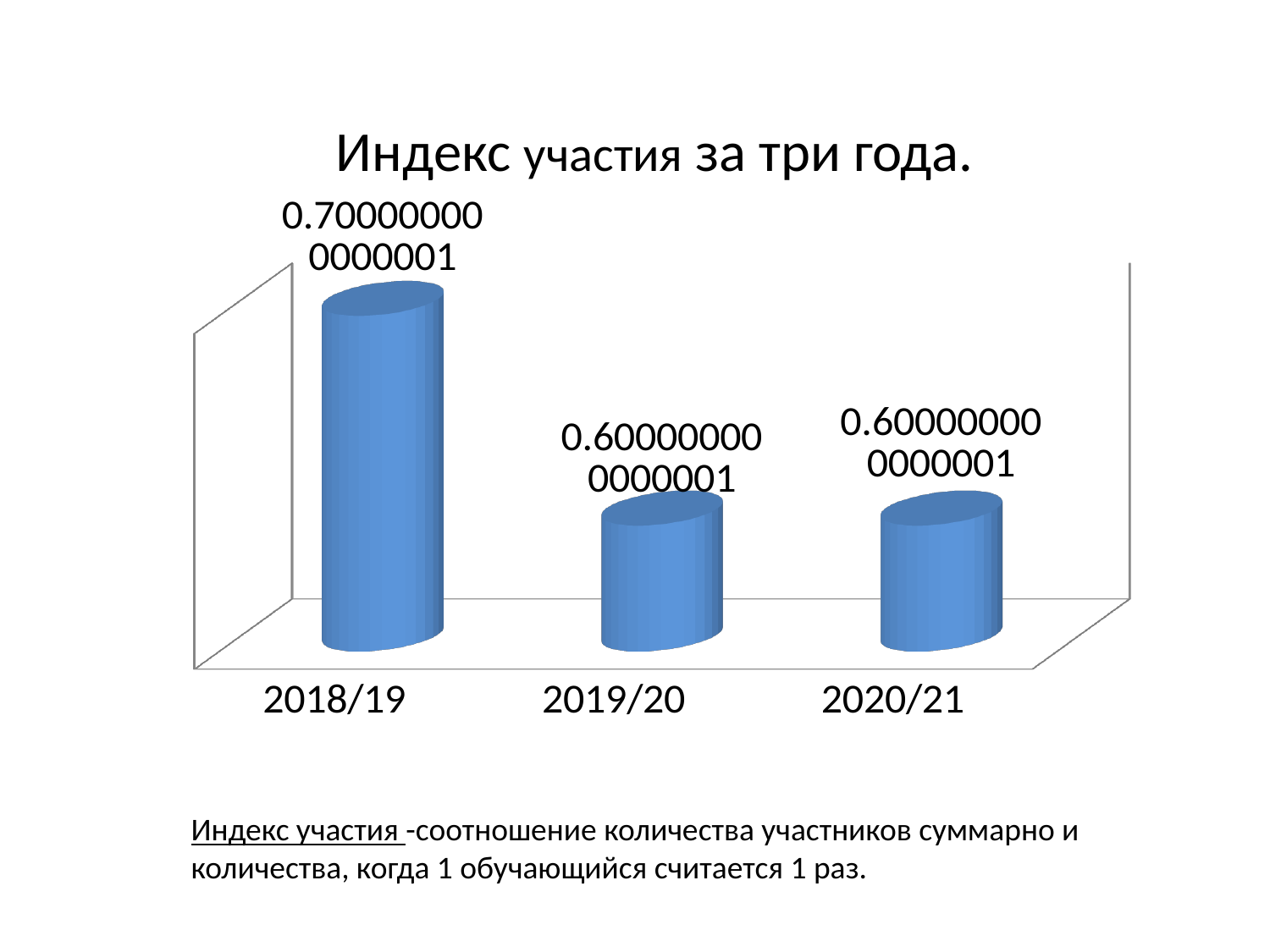

Индекс участия за три года.

[unsupported chart]

Индекс участия -соотношение количества участников суммарно и количества, когда 1 обучающийся считается 1 раз.